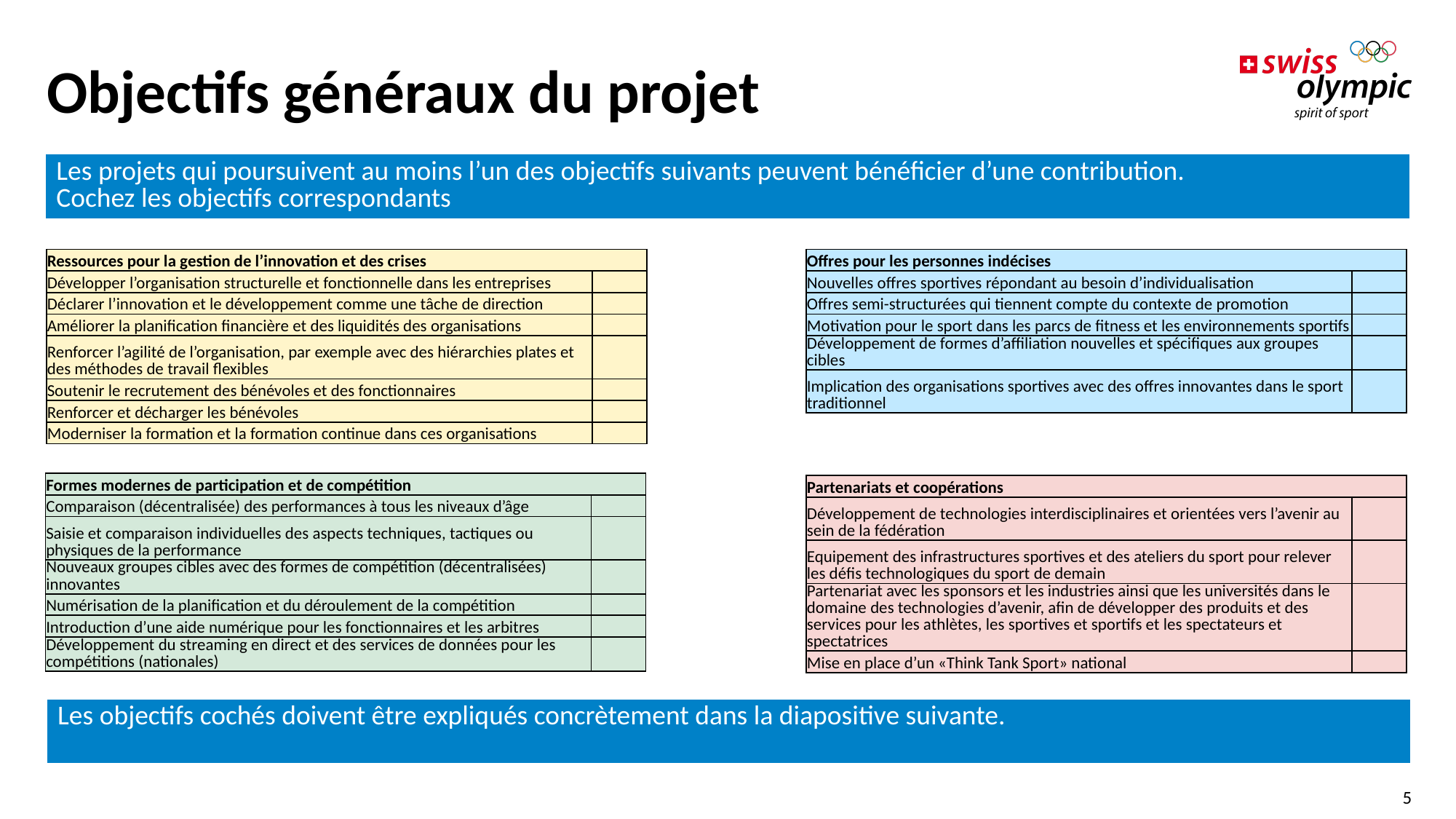

# Objectifs généraux du projet
| Les projets qui poursuivent au moins l’un des objectifs suivants peuvent bénéficier d’une contribution. Cochez les objectifs correspondants |
| --- |
| Ressources pour la gestion de l’innovation et des crises |  |
| --- | --- |
| Développer l’organisation structurelle et fonctionnelle dans les entreprises |  |
| Déclarer l’innovation et le développement comme une tâche de direction |  |
| Améliorer la planification financière et des liquidités des organisations |  |
| Renforcer l’agilité de l’organisation, par exemple avec des hiérarchies plates et des méthodes de travail flexibles |  |
| Soutenir le recrutement des bénévoles et des fonctionnaires |  |
| Renforcer et décharger les bénévoles |  |
| Moderniser la formation et la formation continue dans ces organisations |  |
| Offres pour les personnes indécises |  |
| --- | --- |
| Nouvelles offres sportives répondant au besoin d’individualisation |  |
| Offres semi-structurées qui tiennent compte du contexte de promotion |  |
| Motivation pour le sport dans les parcs de fitness et les environnements sportifs |  |
| Développement de formes d’affiliation nouvelles et spécifiques aux groupes cibles |  |
| Implication des organisations sportives avec des offres innovantes dans le sport traditionnel |  |
| Formes modernes de participation et de compétition |  |
| --- | --- |
| Comparaison (décentralisée) des performances à tous les niveaux d’âge |  |
| Saisie et comparaison individuelles des aspects techniques, tactiques ou physiques de la performance |  |
| Nouveaux groupes cibles avec des formes de compétition (décentralisées) innovantes |  |
| Numérisation de la planification et du déroulement de la compétition |  |
| Introduction d’une aide numérique pour les fonctionnaires et les arbitres |  |
| Développement du streaming en direct et des services de données pour les compétitions (nationales) |  |
| Partenariats et coopérations |  |
| --- | --- |
| Développement de technologies interdisciplinaires et orientées vers l’avenir au sein de la fédération |  |
| Equipement des infrastructures sportives et des ateliers du sport pour relever les défis technologiques du sport de demain |  |
| Partenariat avec les sponsors et les industries ainsi que les universités dans le domaine des technologies d’avenir, afin de développer des produits et des services pour les athlètes, les sportives et sportifs et les spectateurs et spectatrices |  |
| Mise en place d’un «Think Tank Sport» national |  |
| Les objectifs cochés doivent être expliqués concrètement dans la diapositive suivante. |
| --- |
5